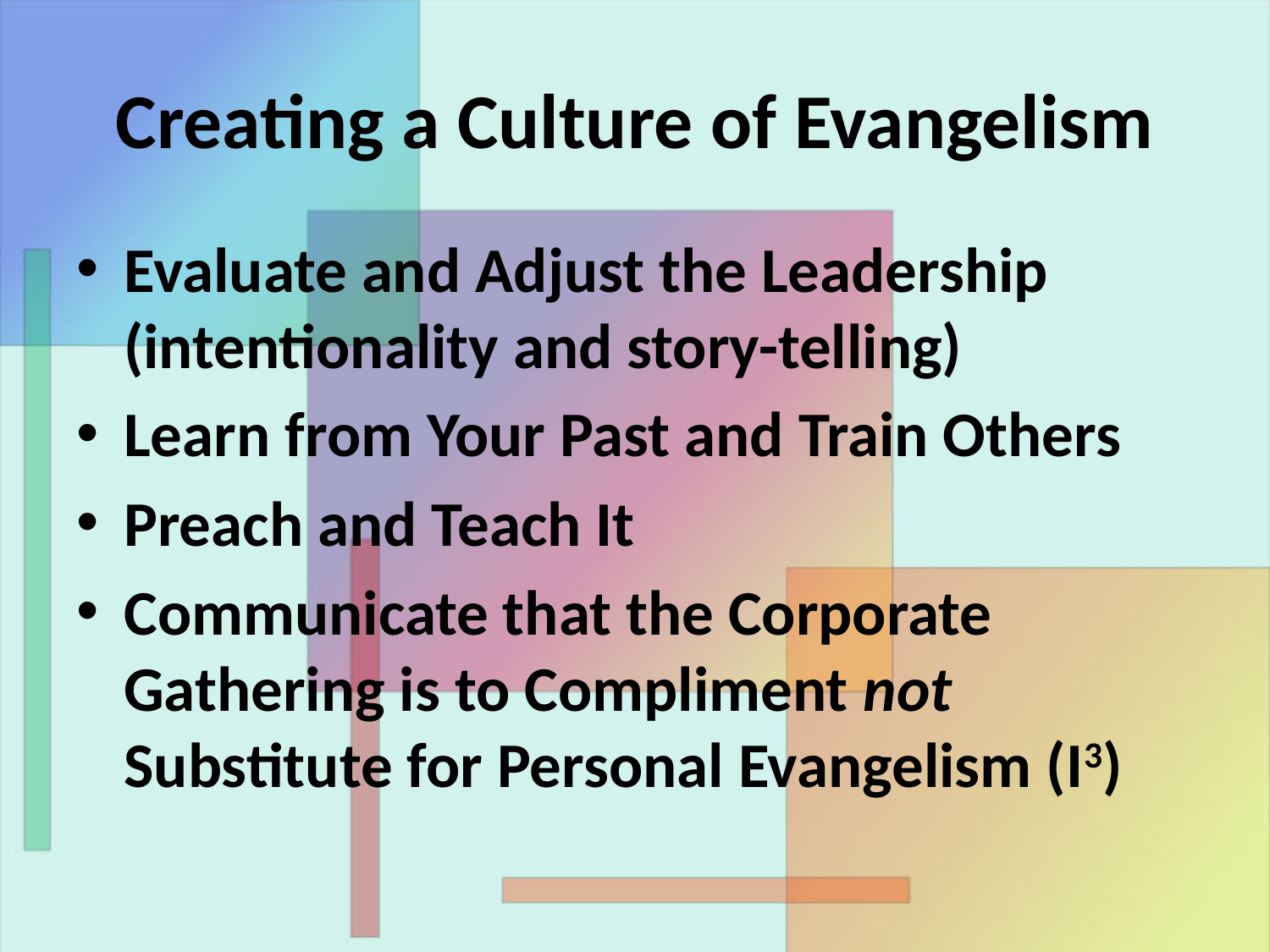

# Creating a Culture of Evangelism
Evaluate and Adjust the Leadership (intentionality and story-telling)
Learn from Your Past and Train Others
Preach and Teach It
Communicate that the Corporate Gathering is to Compliment not Substitute for Personal Evangelism (I3)